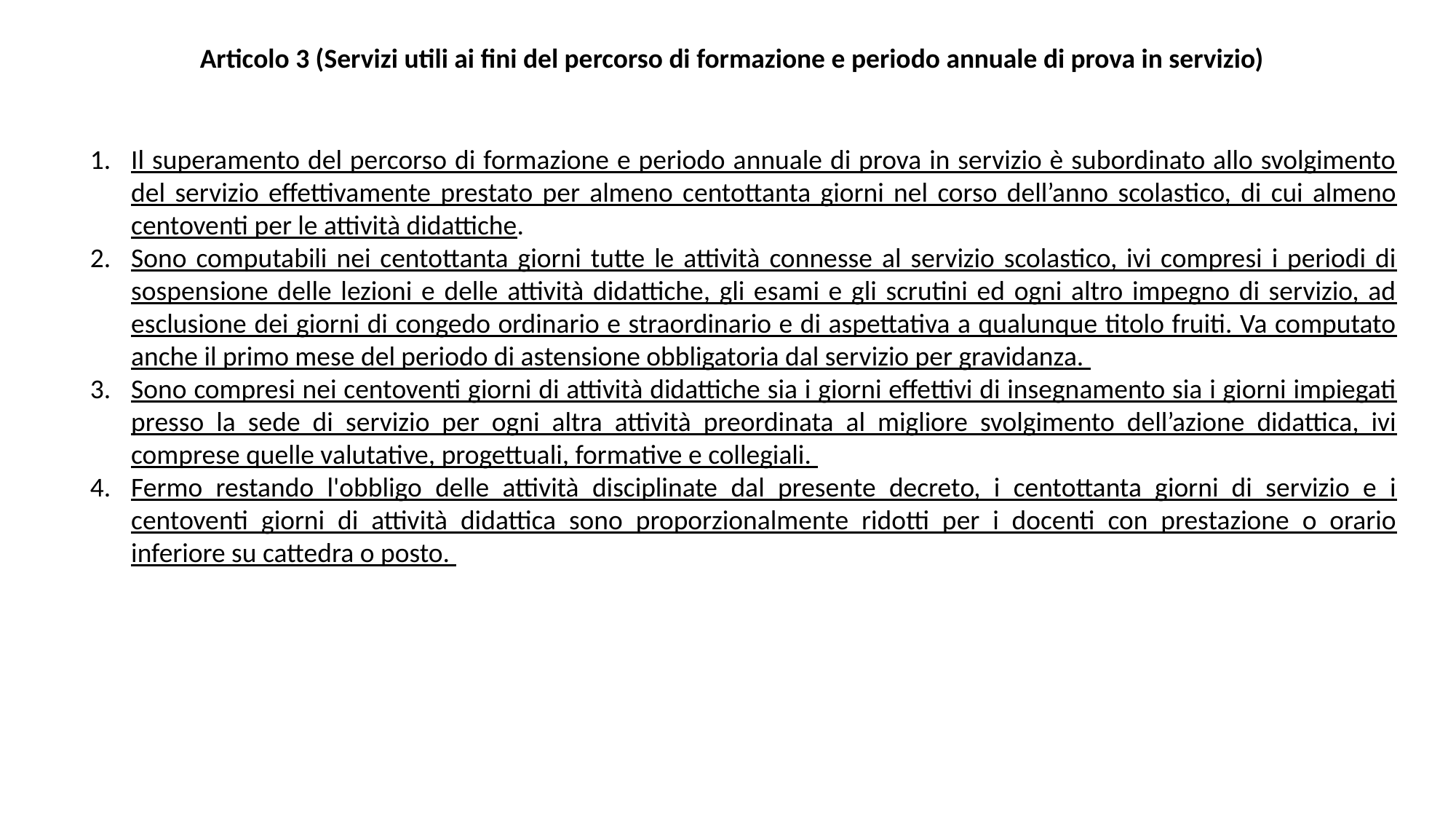

Articolo 3 (Servizi utili ai fini del percorso di formazione e periodo annuale di prova in servizio)
Il superamento del percorso di formazione e periodo annuale di prova in servizio è subordinato allo svolgimento del servizio effettivamente prestato per almeno centottanta giorni nel corso dell’anno scolastico, di cui almeno centoventi per le attività didattiche.
Sono computabili nei centottanta giorni tutte le attività connesse al servizio scolastico, ivi compresi i periodi di sospensione delle lezioni e delle attività didattiche, gli esami e gli scrutini ed ogni altro impegno di servizio, ad esclusione dei giorni di congedo ordinario e straordinario e di aspettativa a qualunque titolo fruiti. Va computato anche il primo mese del periodo di astensione obbligatoria dal servizio per gravidanza.
Sono compresi nei centoventi giorni di attività didattiche sia i giorni effettivi di insegnamento sia i giorni impiegati presso la sede di servizio per ogni altra attività preordinata al migliore svolgimento dell’azione didattica, ivi comprese quelle valutative, progettuali, formative e collegiali.
Fermo restando l'obbligo delle attività disciplinate dal presente decreto, i centottanta giorni di servizio e i centoventi giorni di attività didattica sono proporzionalmente ridotti per i docenti con prestazione o orario inferiore su cattedra o posto.